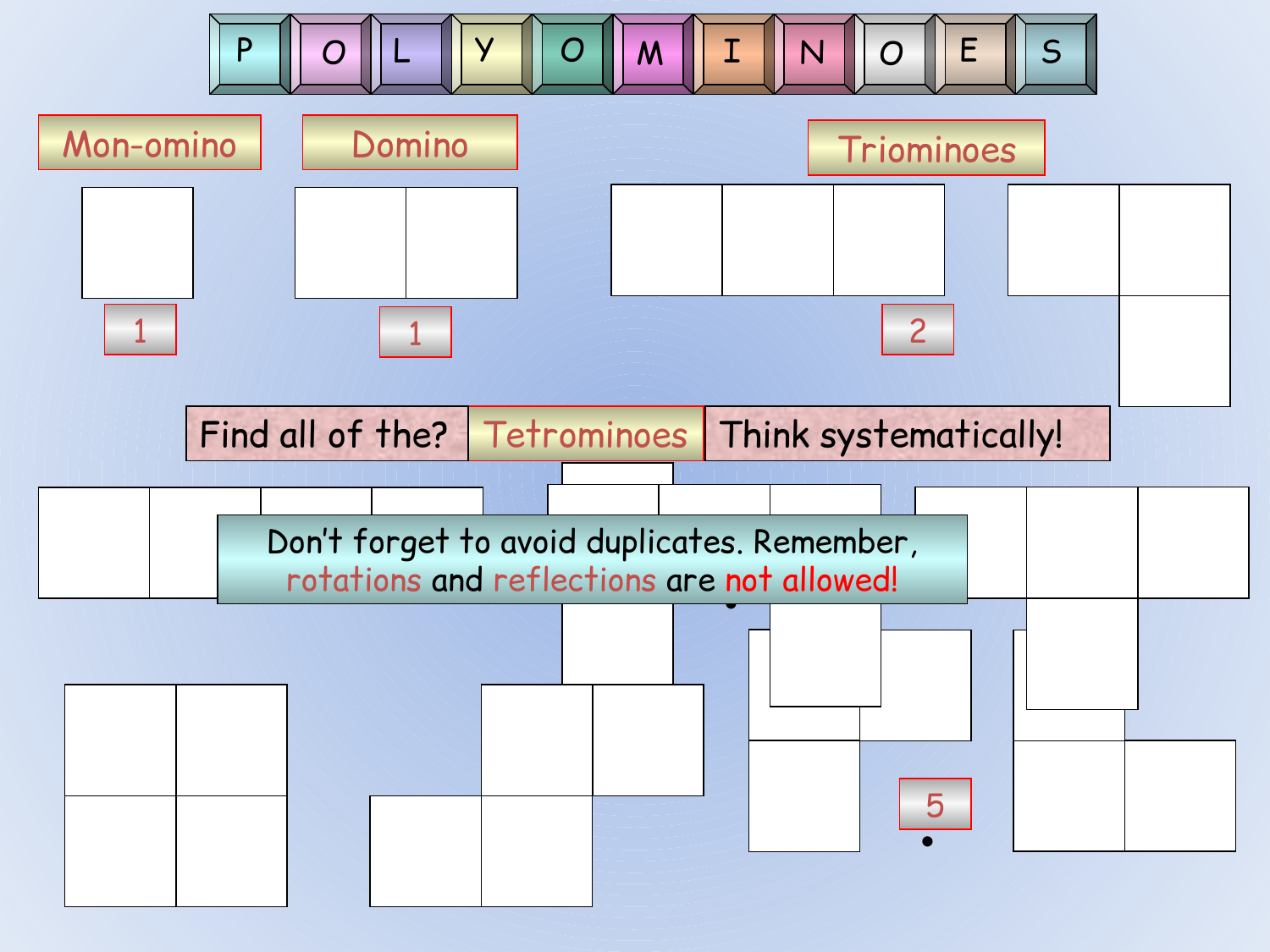

P

O

L

Y

O

M

I

N

O

E

S
Mon-omino
Domino
Triominoes

1
2
1
Find all of the?
Tetrominoes
Think systematically!
?

Don’t forget to avoid duplicates. Remember, rotations and reflections are not allowed!

?

5